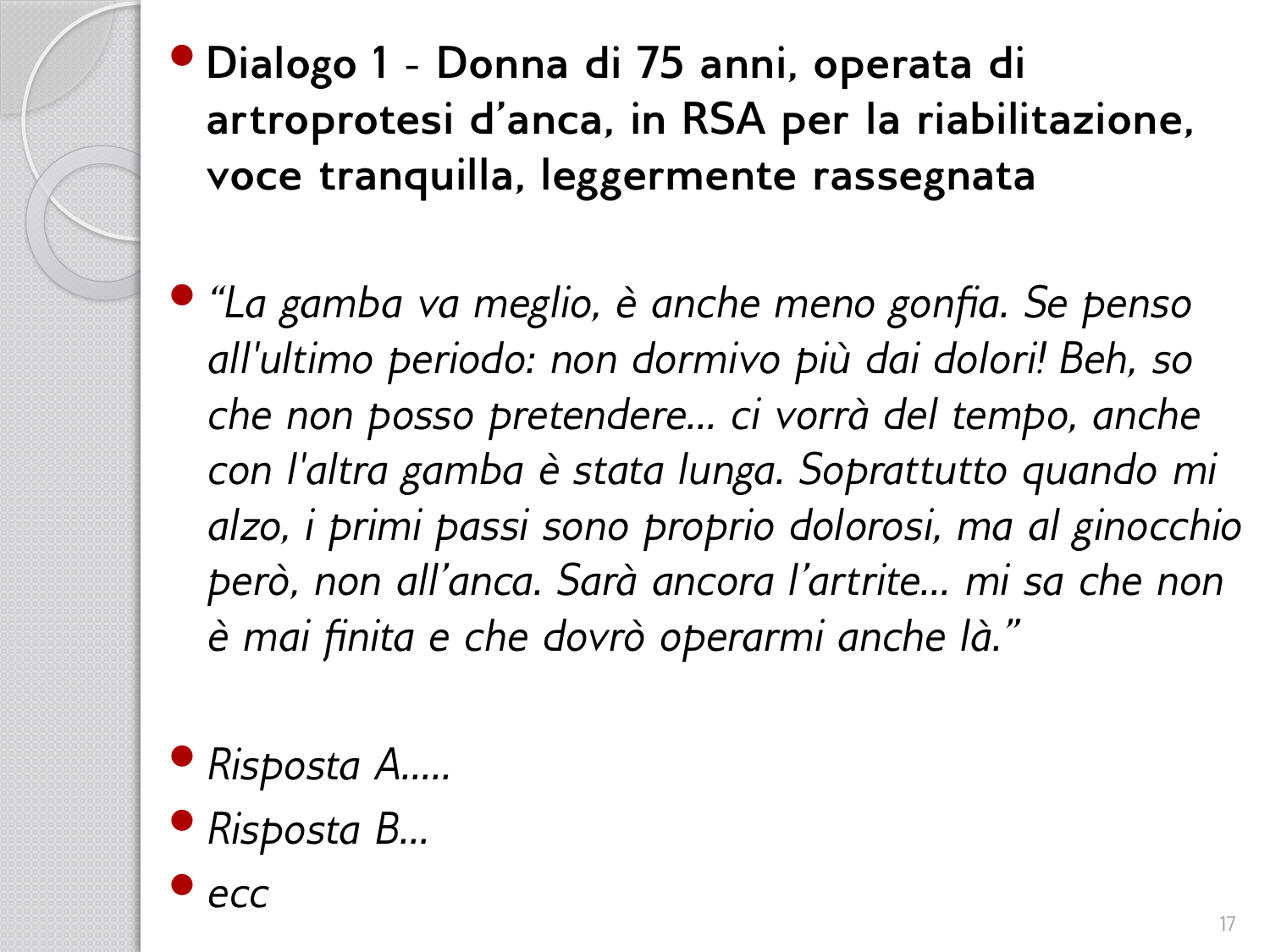

Dialogo 1 - Donna di 75 anni, operata di artroprotesi d’anca, in RSA per la riabilitazione, voce tranquilla, leggermente rassegnata

“La gamba va meglio, è anche meno gonfia. Se penso all'ultimo periodo: non dormivo più dai dolori! Beh, so che non posso pretendere… ci vorrà del tempo, anche con l'altra gamba è stata lunga. Soprattutto quando mi alzo, i primi passi sono proprio dolorosi, ma al ginocchio però, non all’anca. Sarà ancora l’artrite… mi sa che non è mai finita e che dovrò operarmi anche là.”

Risposta A…..
Risposta B…
ecc

17